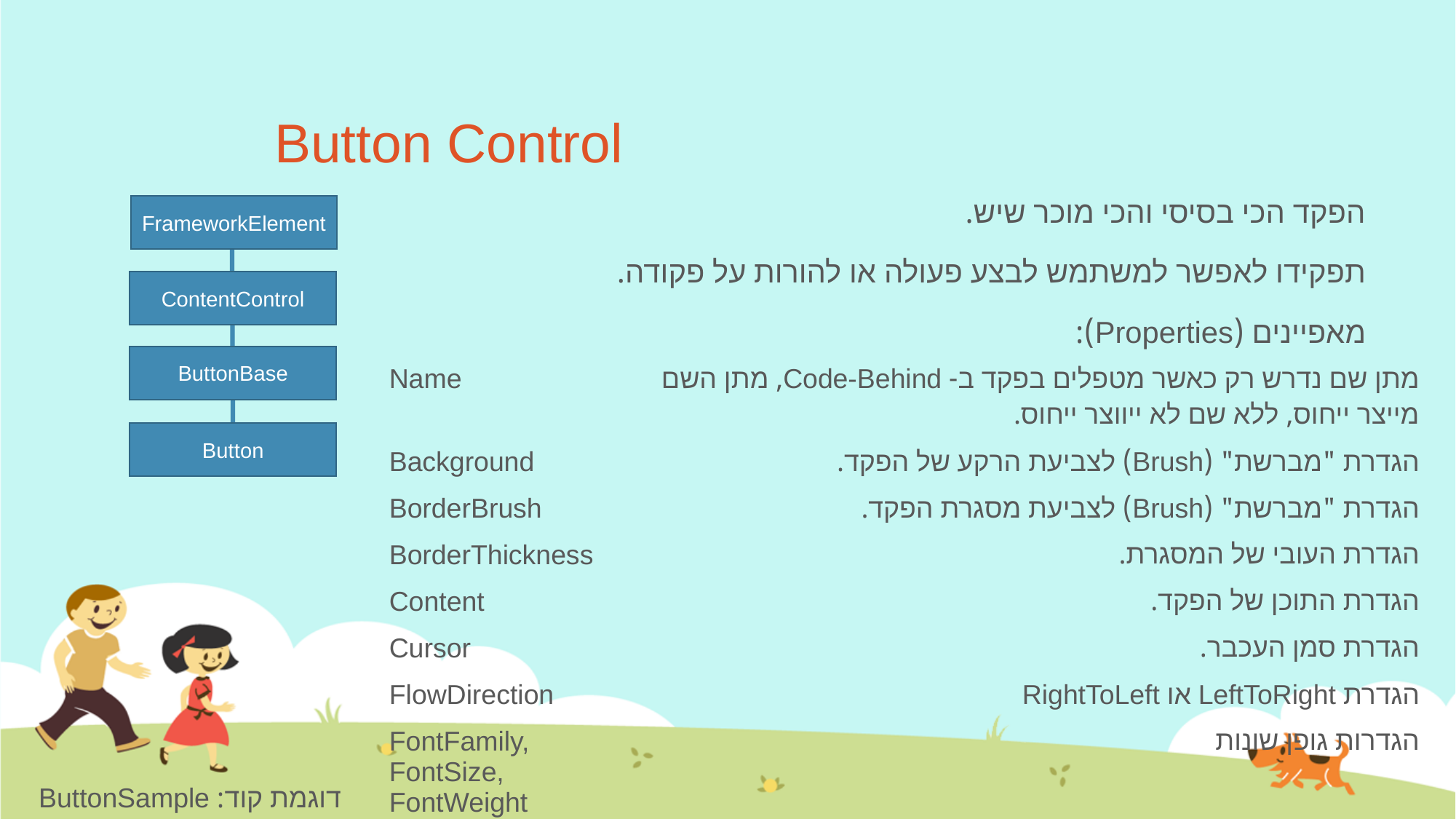

# Button Control
הפקד הכי בסיסי והכי מוכר שיש.
תפקידו לאפשר למשתמש לבצע פעולה או להורות על פקודה.
מאפיינים (Properties):

FrameworkElement
ContentControl
ButtonBase
Button
| Name | מתן שם נדרש רק כאשר מטפלים בפקד ב- Code-Behind, מתן השם מייצר ייחוס, ללא שם לא ייווצר ייחוס. |
| --- | --- |
| Background | הגדרת "מברשת" (Brush) לצביעת הרקע של הפקד. |
| BorderBrush | הגדרת "מברשת" (Brush) לצביעת מסגרת הפקד. |
| BorderThickness | הגדרת העובי של המסגרת. |
| Content | הגדרת התוכן של הפקד. |
| Cursor | הגדרת סמן העכבר. |
| FlowDirection | הגדרת LeftToRight או RightToLeft |
| FontFamily, FontSize, FontWeight | הגדרות גופן שונות |
דוגמת קוד: ButtonSample